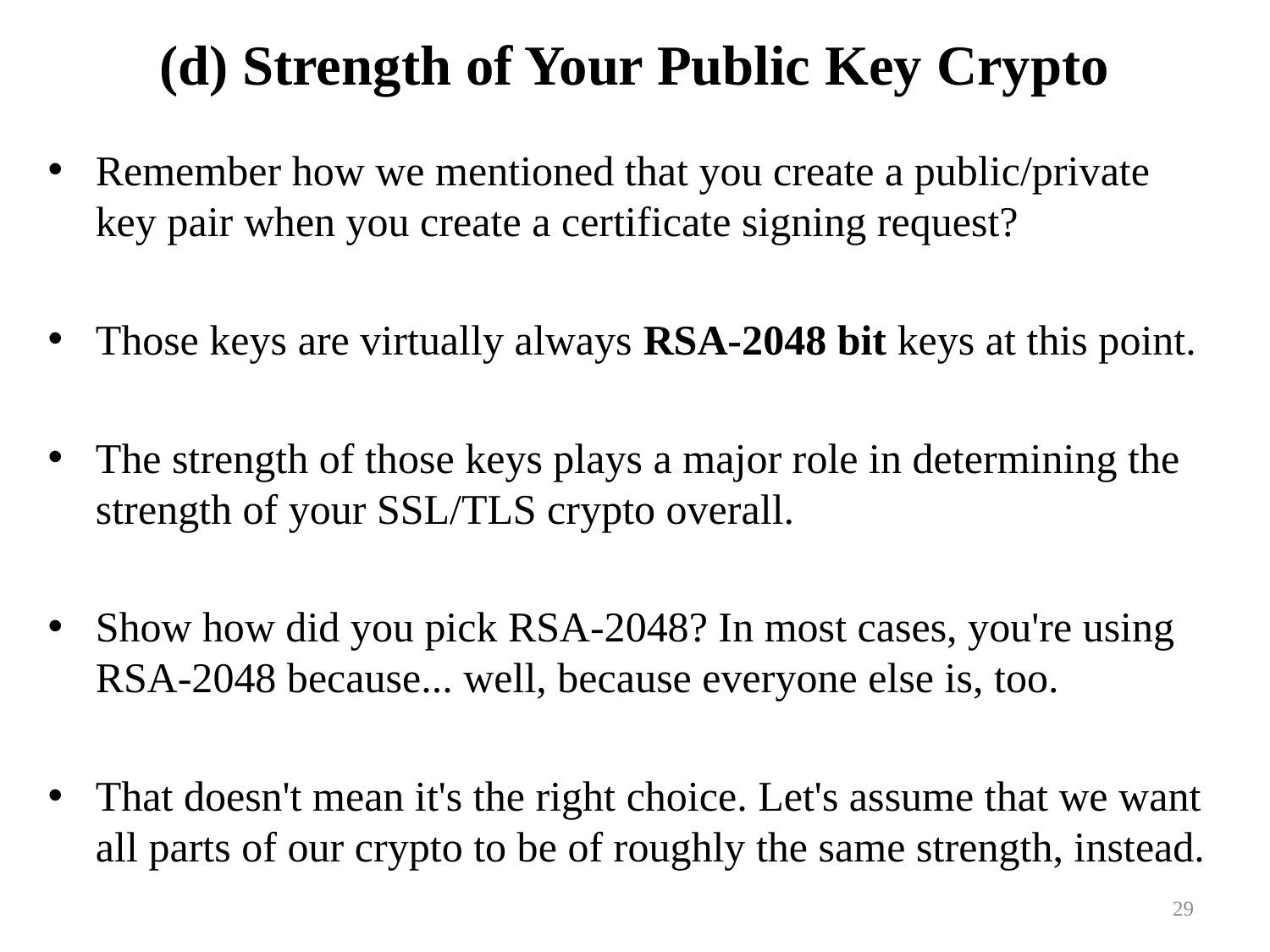

# (d) Strength of Your Public Key Crypto
Remember how we mentioned that you create a public/private
key pair when you create a certificate signing request?

Those keys are virtually always RSA-2048 bit keys at this point.

The strength of those keys plays a major role in determining the strength of your SSL/TLS crypto overall.

Show how did you pick RSA-2048? In most cases, you're using RSA-2048 because... well, because everyone else is, too.

That doesn't mean it's the right choice. Let's assume that we want all parts of our crypto to be of roughly the same strength, instead.
29